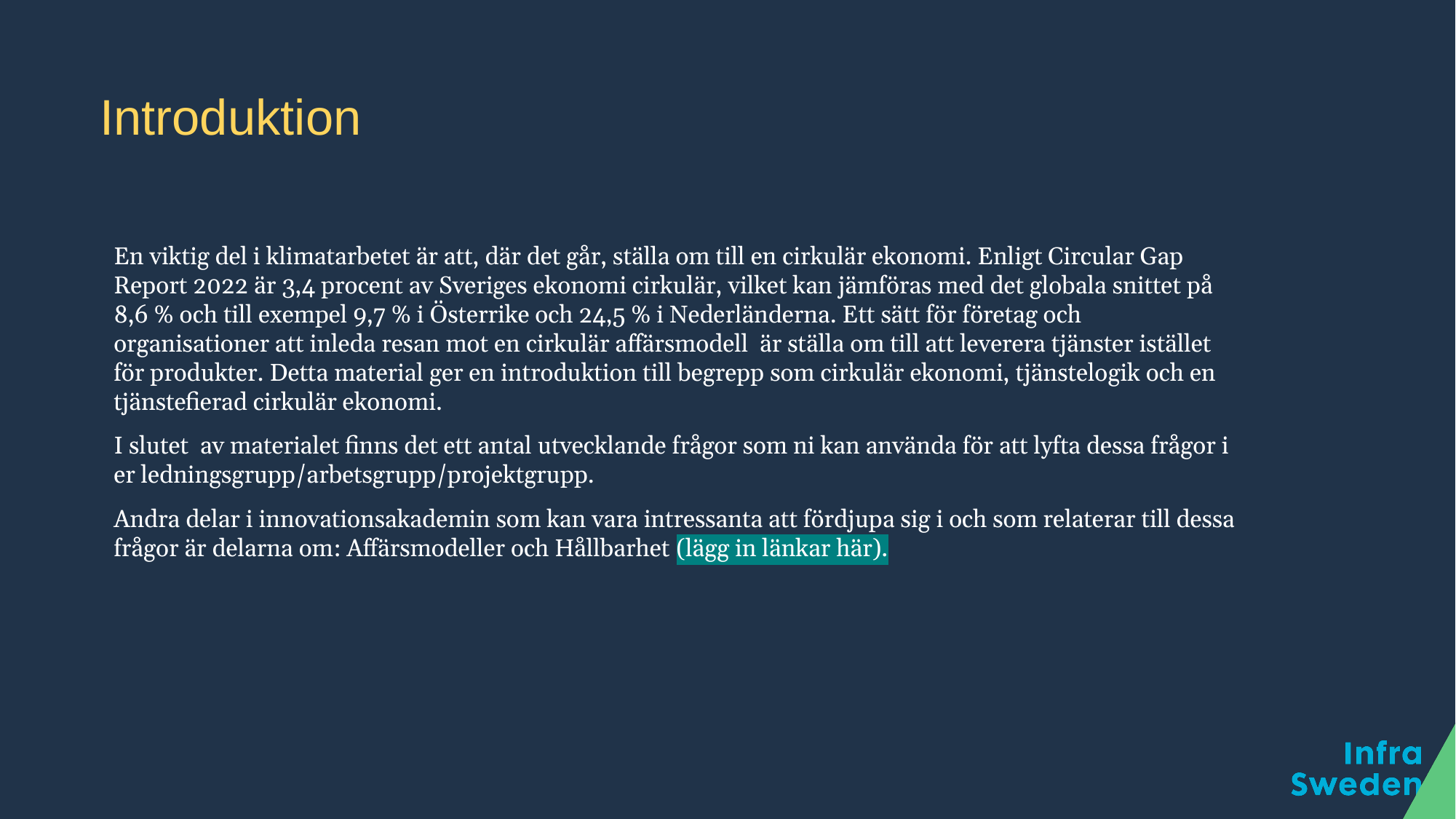

# Introduktion
En viktig del i klimatarbetet är att, där det går, ställa om till en cirkulär ekonomi. Enligt Circular Gap Report 2022 är 3,4 procent av Sveriges ekonomi cirkulär, vilket kan jämföras med det globala snittet på 8,6 % och till exempel 9,7 % i Österrike och 24,5 % i Nederländerna. Ett sätt för företag och organisationer att inleda resan mot en cirkulär affärsmodell  är ställa om till att leverera tjänster istället för produkter. Detta material ger en introduktion till begrepp som cirkulär ekonomi, tjänstelogik och en tjänstefierad cirkulär ekonomi.
I slutet  av materialet finns det ett antal utvecklande frågor som ni kan använda för att lyfta dessa frågor i er ledningsgrupp/arbetsgrupp/projektgrupp.
Andra delar i innovationsakademin som kan vara intressanta att fördjupa sig i och som relaterar till dessa frågor är delarna om: Affärsmodeller och Hållbarhet (lägg in länkar här).